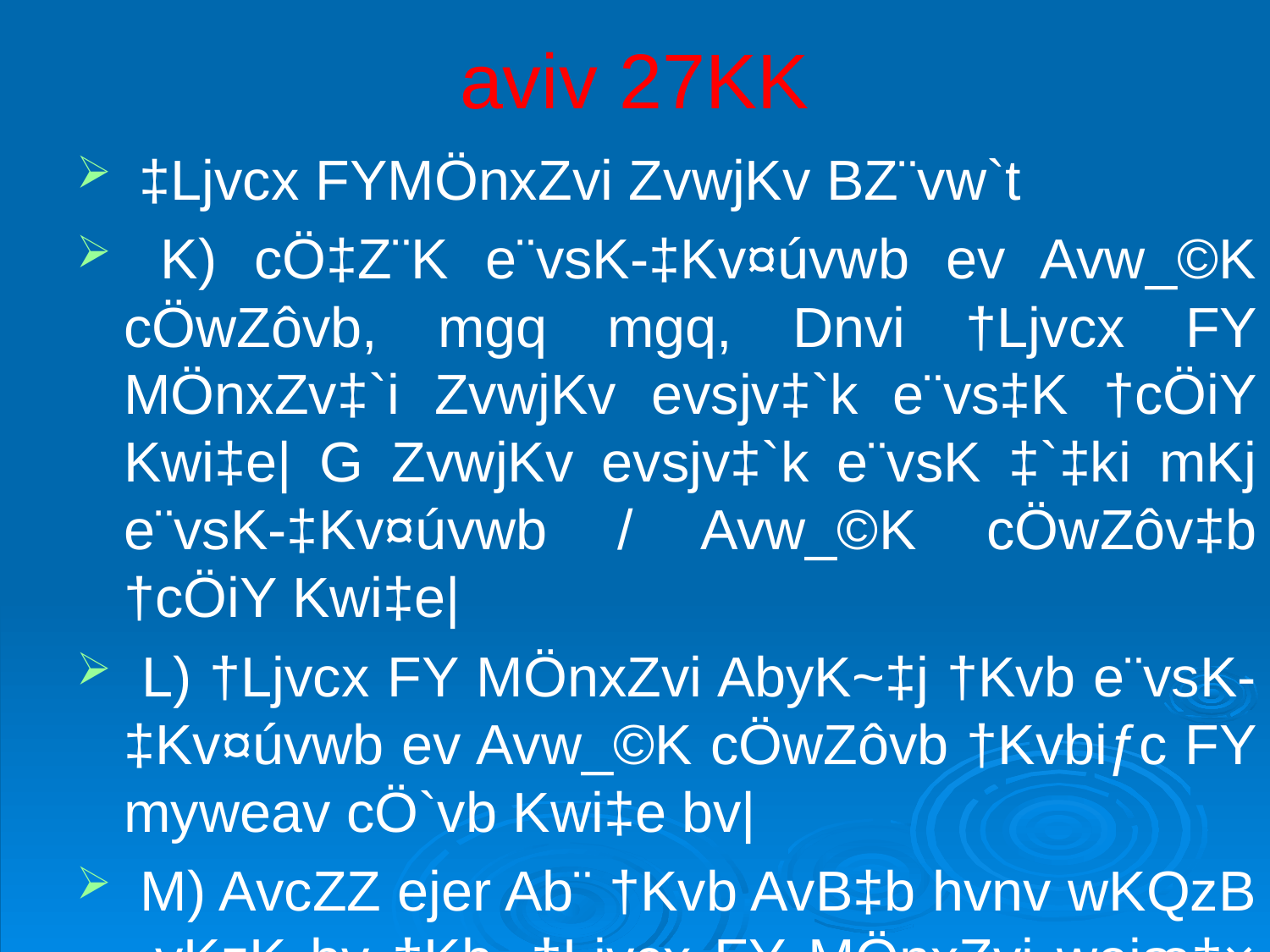

# aviv 27KK
 ‡Ljvcx FYMÖnxZvi ZvwjKv BZ¨vw`t
 K) cÖ‡Z¨K e¨vsK-‡Kv¤úvwb ev Avw_©K cÖwZôvb, mgq mgq, Dnvi †Ljvcx FY MÖnxZv‡`i ZvwjKv evsjv‡`k e¨vs‡K †cÖiY Kwi‡e| G ZvwjKv evsjv‡`k e¨vsK ‡`‡ki mKj e¨vsK-‡Kv¤úvwb / Avw_©K cÖwZôv‡b †cÖiY Kwi‡e|
 L) †Ljvcx FY MÖnxZvi AbyK~‡j †Kvb e¨vsK-‡Kv¤úvwb ev Avw_©K cÖwZôvb †Kvbiƒc FY myweav cÖ`vb Kwi‡e bv|
 M) AvcZZ ejer Ab¨ †Kvb AvB‡b hvnv wKQzB _vKzK bv †Kb, †Ljvcx FY MÖnxZvi weiæ‡× FY cÖÖ`vbKvix e¨vsK-‡Kv¤úvwb ev, †ÿÎgZ, Avw_©K cÖwZôvb cÖPwjZ AvBb Abymv‡i gvgjv `v‡qi Kwi‡e|